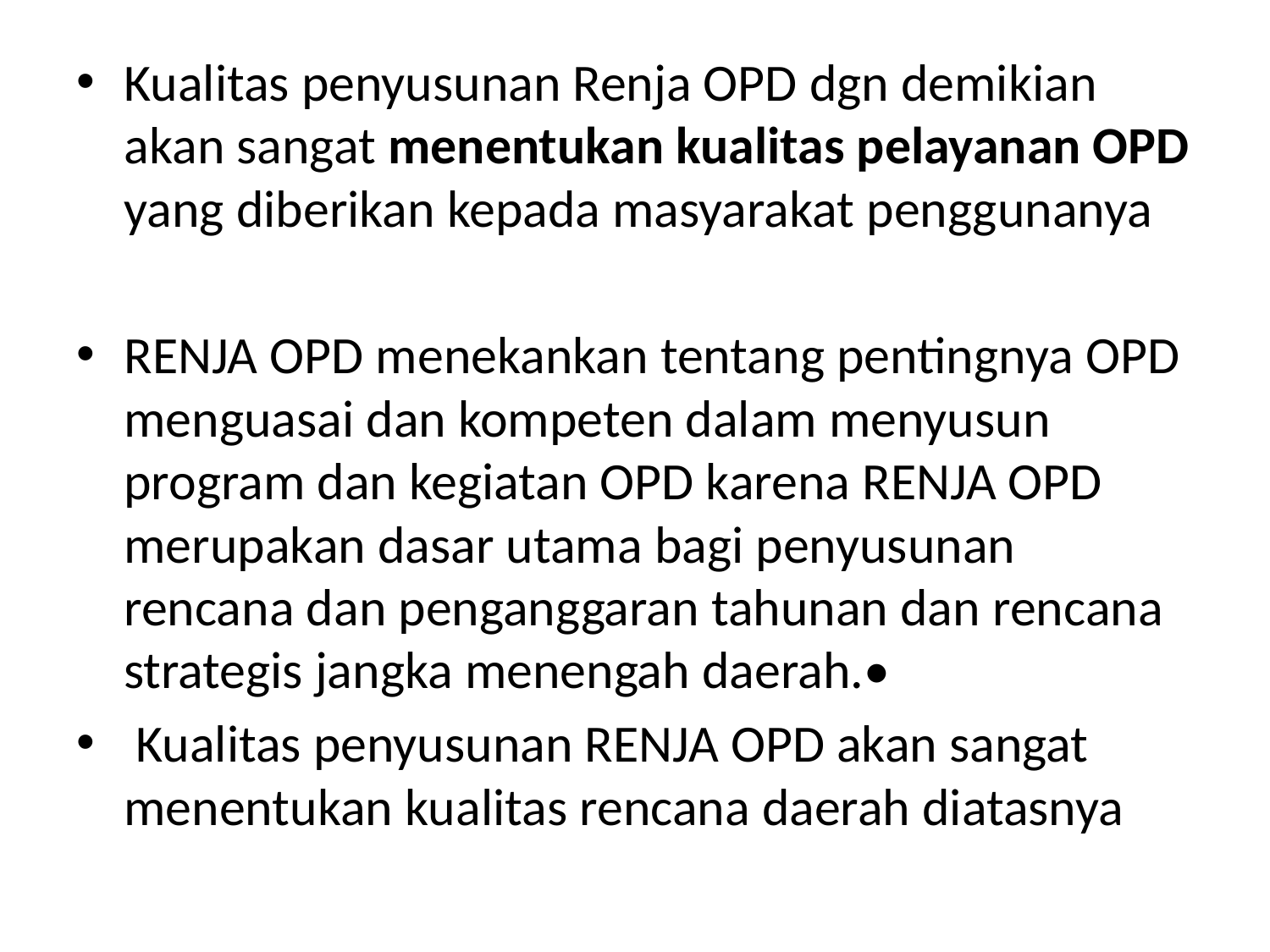

Kualitas penyusunan Renja OPD dgn demikian akan sangat menentukan kualitas pelayanan OPD yang diberikan kepada masyarakat penggunanya

RENJA OPD menekankan tentang pentingnya OPD menguasai dan kompeten dalam menyusun program dan kegiatan OPD karena RENJA OPD merupakan dasar utama bagi penyusunan rencana dan penganggaran tahunan dan rencana strategis jangka menengah daerah.•
 Kualitas penyusunan RENJA OPD akan sangat menentukan kualitas rencana daerah diatasnya